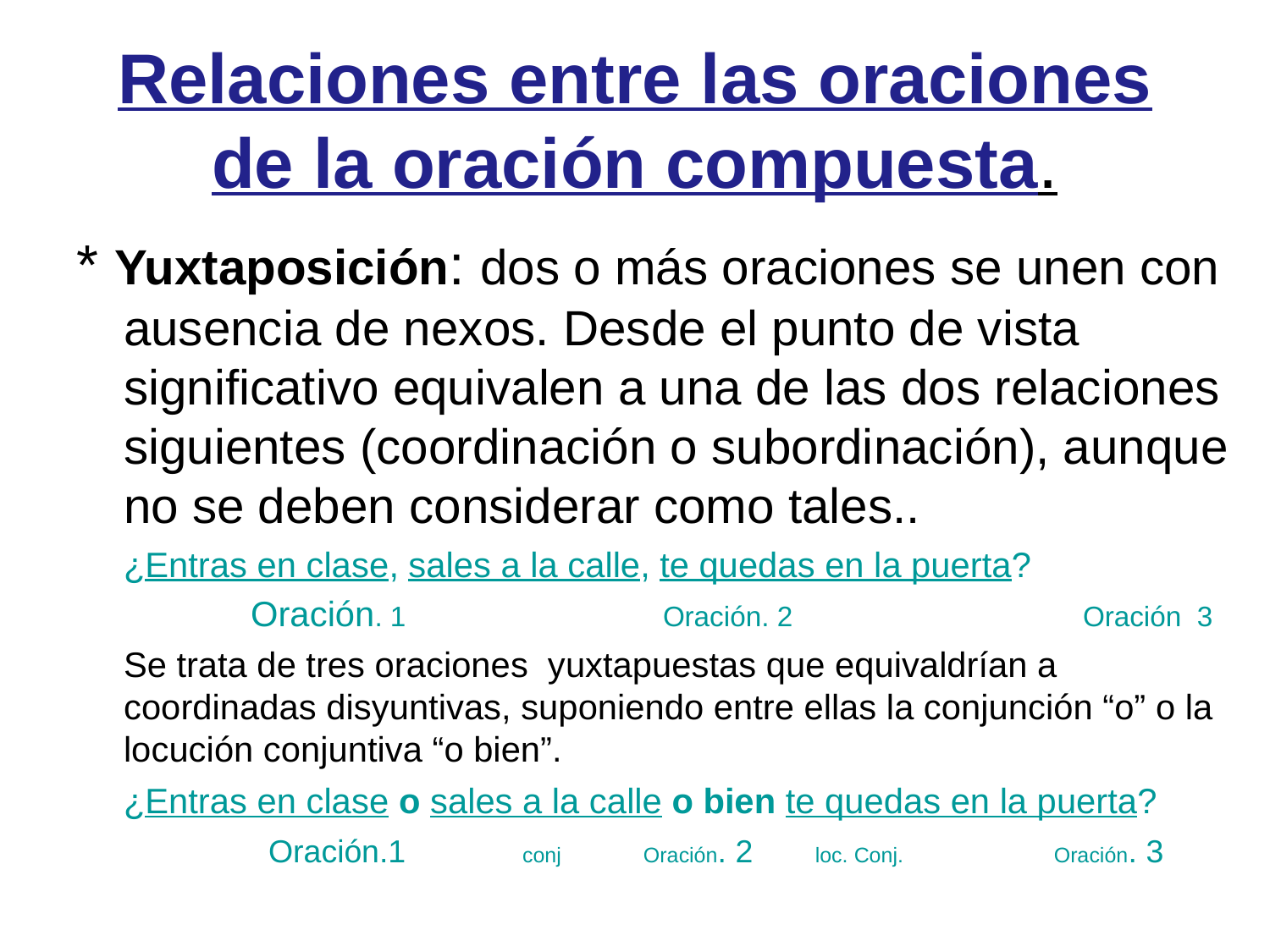

Relaciones entre las oraciones de la oración compuesta.
* Yuxtaposición: dos o más oraciones se unen con ausencia de nexos. Desde el punto de vista significativo equivalen a una de las dos relaciones siguientes (coordinación o subordinación), aunque no se deben considerar como tales..
	¿Entras en clase, sales a la calle, te quedas en la puerta?
		Oración. 1		    Oración. 2		         Oración  3
	Se trata de tres oraciones  yuxtapuestas que equivaldrían a coordinadas disyuntivas, suponiendo entre ellas la conjunción “o” o la locución conjuntiva “o bien”.
	¿Entras en clase o sales a la calle o bien te quedas en la puerta?
		  Oración.1	  conj	  Oración. 2       loc. Conj.	       Oración. 3